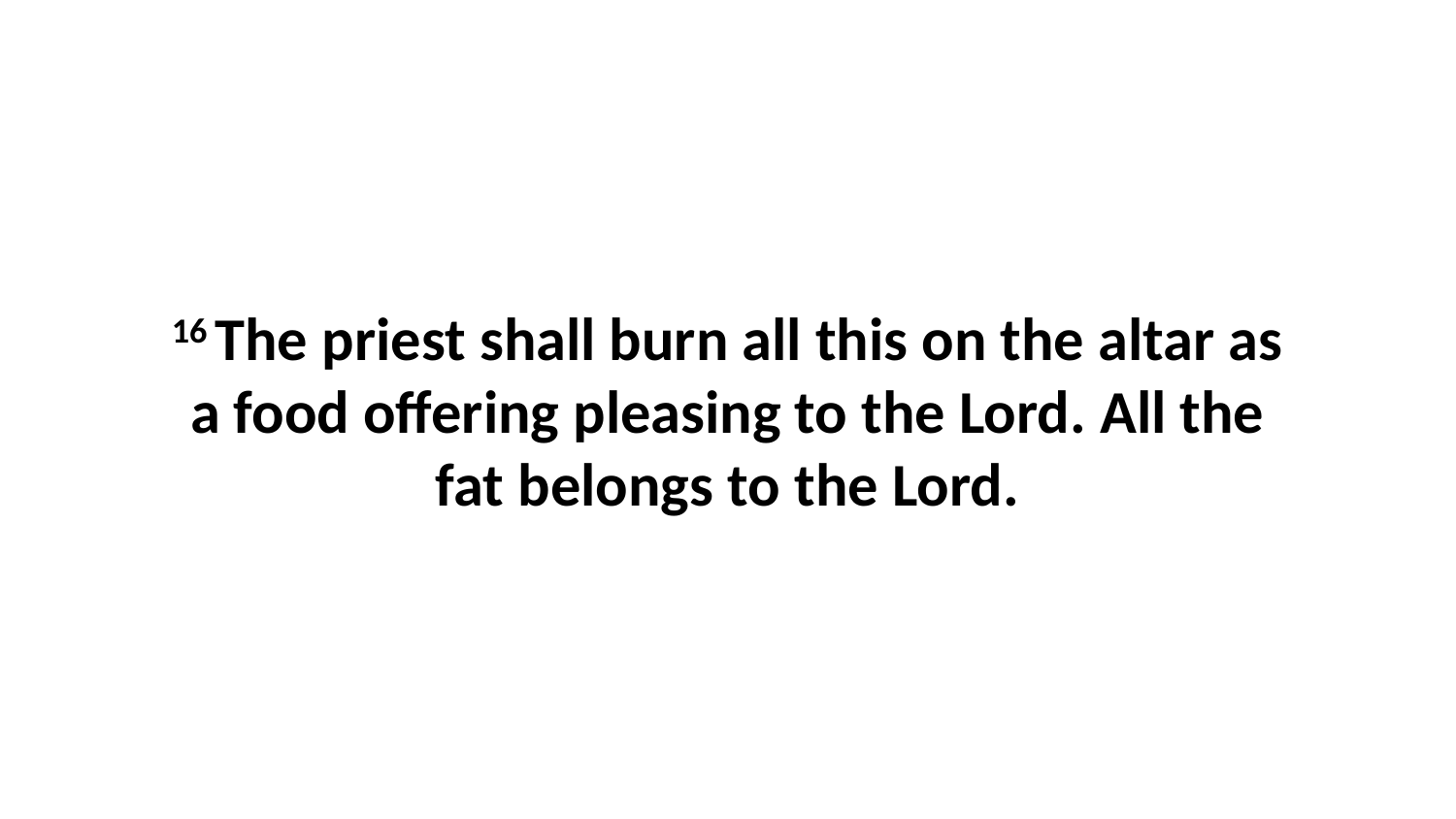

16 The priest shall burn all this on the altar as a food offering pleasing to the Lord. All the fat belongs to the Lord.